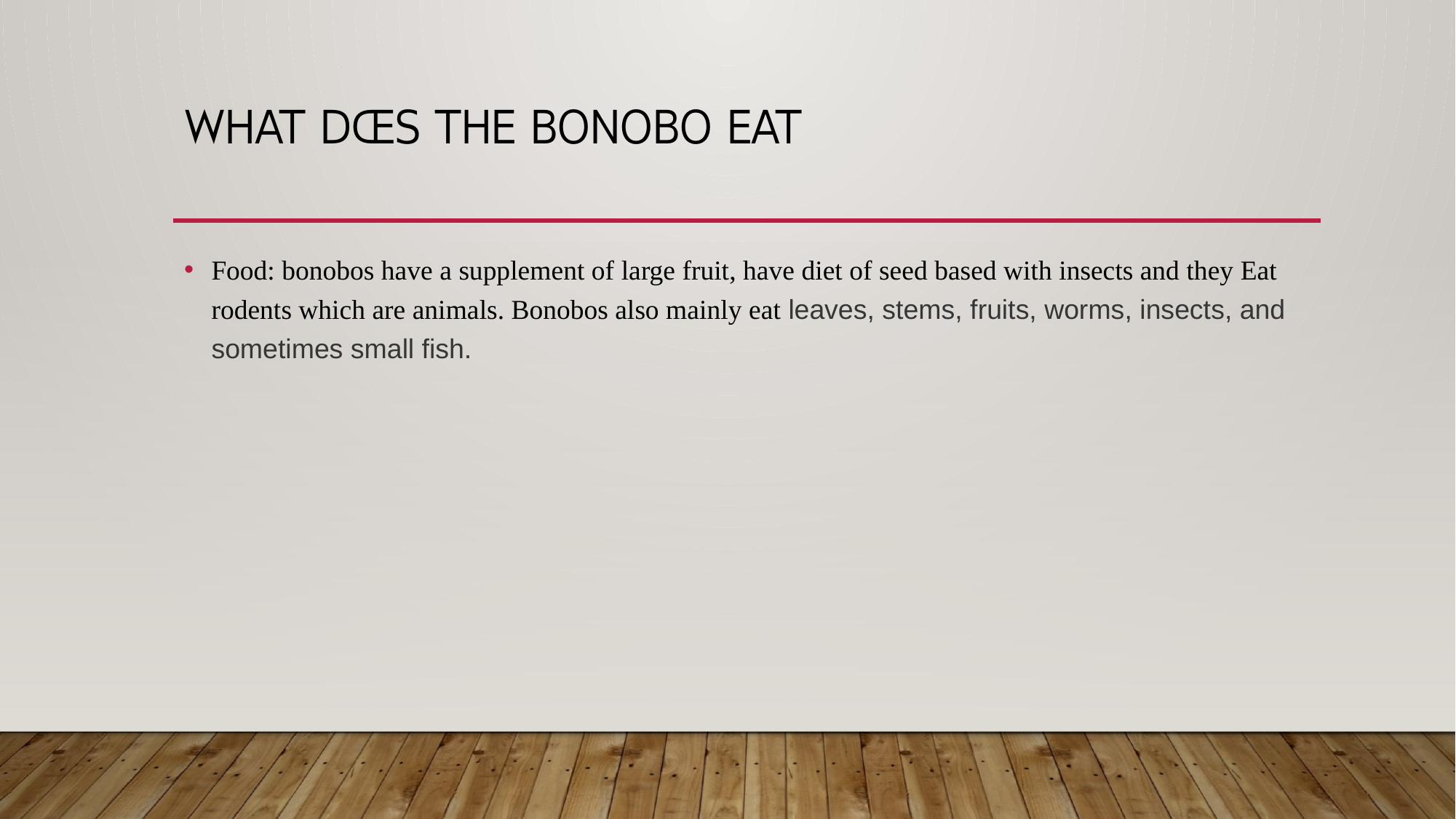

# What does the bonobo eat
Food: bonobos have a supplement of large fruit, have diet of seed based with insects and they Eat rodents which are animals. Bonobos also mainly eat leaves, stems, fruits, worms, insects, and sometimes small fish.